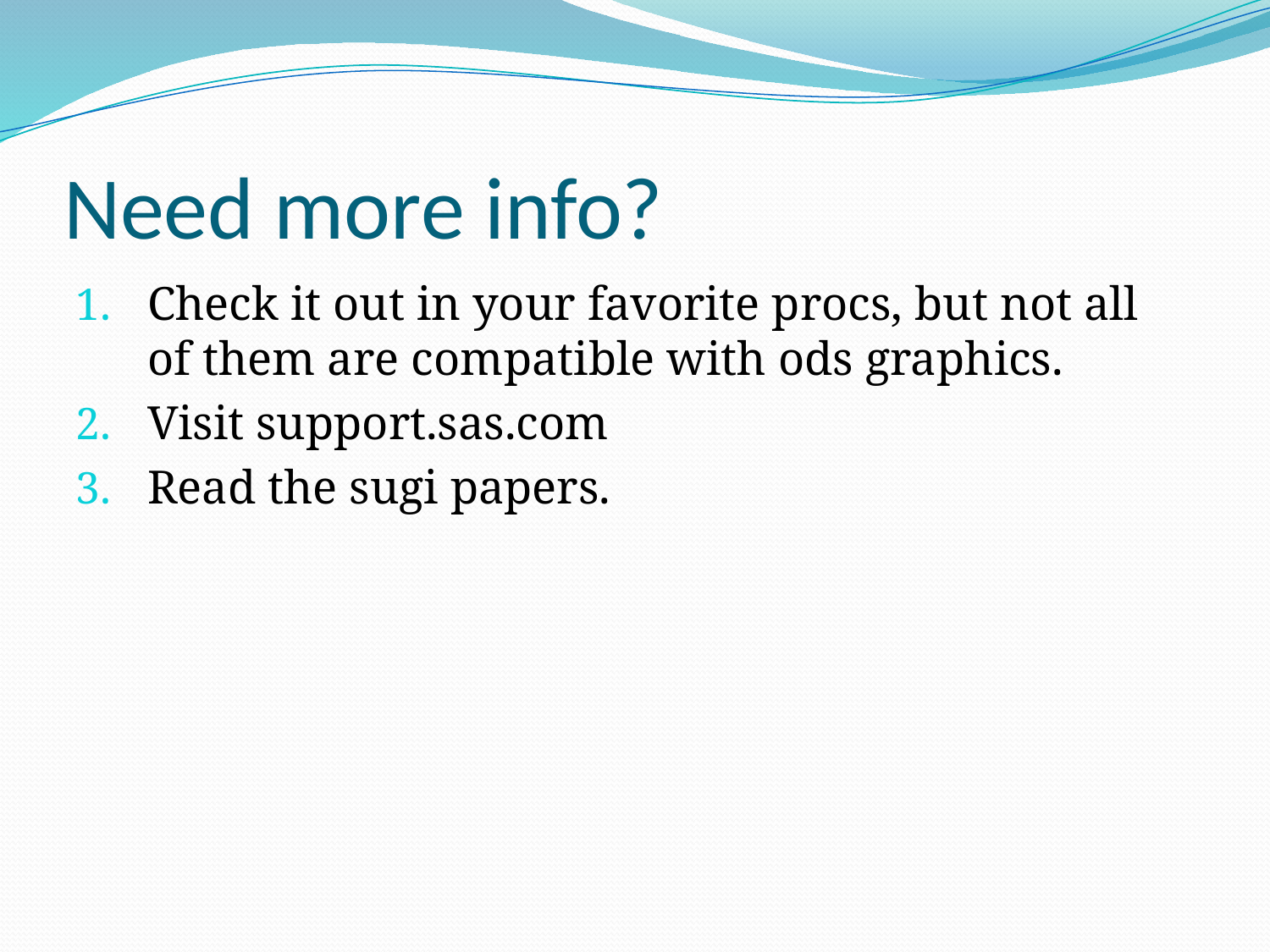

# Need more info?
Check it out in your favorite procs, but not all of them are compatible with ods graphics.
Visit support.sas.com
Read the sugi papers.